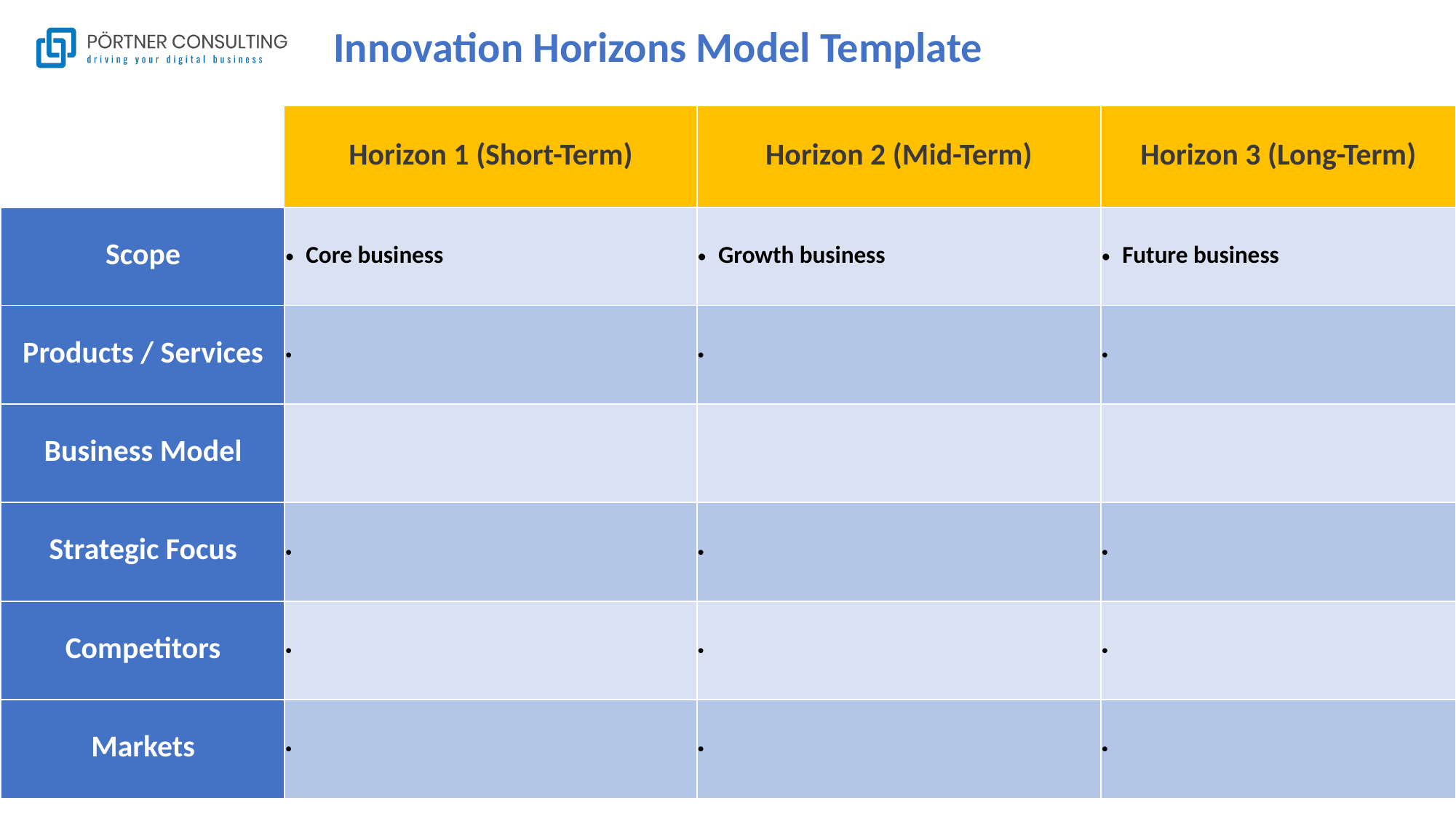

# Innovation Horizons Model Template
|  |  |  |  | Horizon 1 (Short-Term) | Horizon 2 (Mid-Term) | Horizon 3 (Long-Term) |
| --- | --- | --- | --- | --- | --- | --- |
|  |  |  |  |  |  |  |
| Scope |  |  |  | Core business | Growth business | Future business |
| Products / Services |  |  |  |  |  |  |
| Business Model |  |  |  |  |  |  |
| Strategic Focus |  |  |  |  |  |  |
| Competitors |  |  |  |  |  |  |
| Markets |  |  |  |  |  |  |